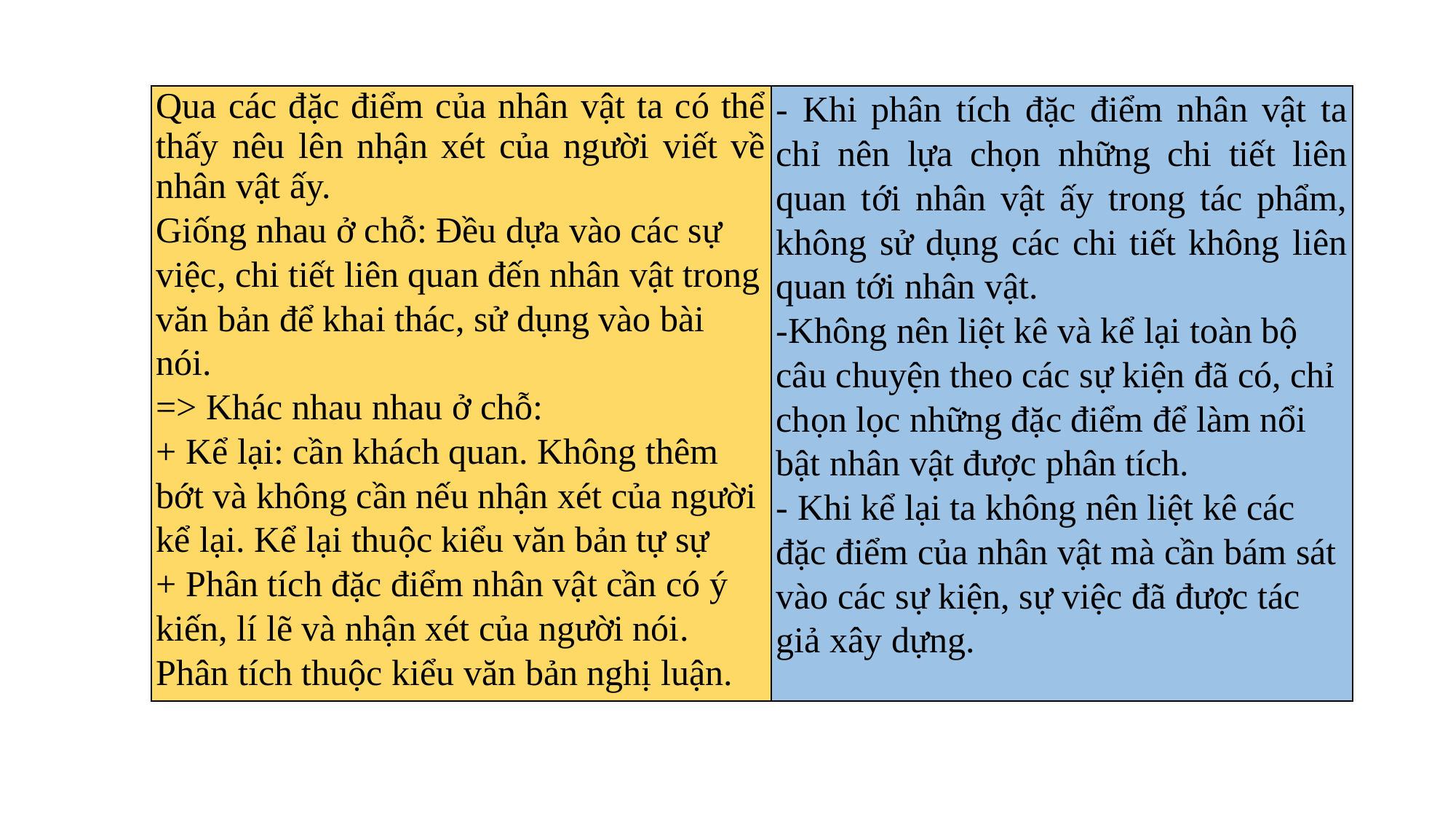

| Qua các đặc điểm của nhân vật ta có thể thấy nêu lên nhận xét của người viết về nhân vật ấy. Giống nhau ở chỗ: Đều dựa vào các sự việc, chi tiết liên quan đến nhân vật trong văn bản để khai thác, sử dụng vào bài nói. => Khác nhau nhau ở chỗ: + Kể lại: cần khách quan. Không thêm bớt và không cần nếu nhận xét của người kể lại. Kể lại thuộc kiểu văn bản tự sự + Phân tích đặc điểm nhân vật cần có ý kiến, lí lẽ và nhận xét của người nói. Phân tích thuộc kiểu văn bản nghị luận. | - Khi phân tích đặc điểm nhân vật ta chỉ nên lựa chọn những chi tiết liên quan tới nhân vật ấy trong tác phẩm, không sử dụng các chi tiết không liên quan tới nhân vật. -Không nên liệt kê và kể lại toàn bộ câu chuyện theo các sự kiện đã có, chỉ chọn lọc những đặc điểm để làm nổi bật nhân vật được phân tích. - Khi kể lại ta không nên liệt kê các đặc điểm của nhân vật mà cần bám sát vào các sự kiện, sự việc đã được tác giả xây dựng. |
| --- | --- |